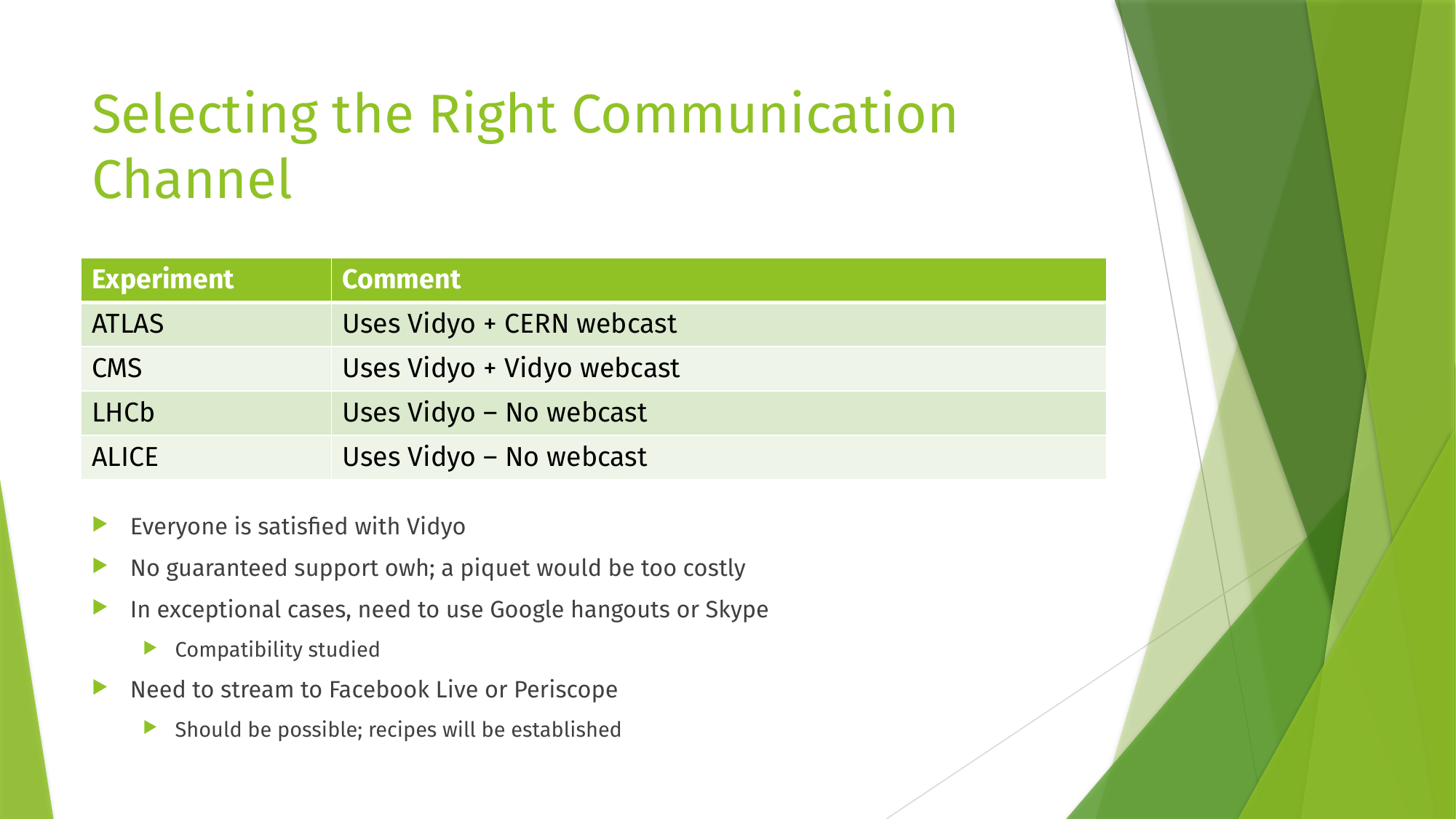

# Selecting the Right Communication Channel
| Experiment | Comment |
| --- | --- |
| ATLAS | Uses Vidyo + CERN webcast |
| CMS | Uses Vidyo + Vidyo webcast |
| LHCb | Uses Vidyo – No webcast |
| ALICE | Uses Vidyo – No webcast |
Everyone is satisfied with Vidyo
No guaranteed support owh; a piquet would be too costly
In exceptional cases, need to use Google hangouts or Skype
Compatibility studied
Need to stream to Facebook Live or Periscope
Should be possible; recipes will be established